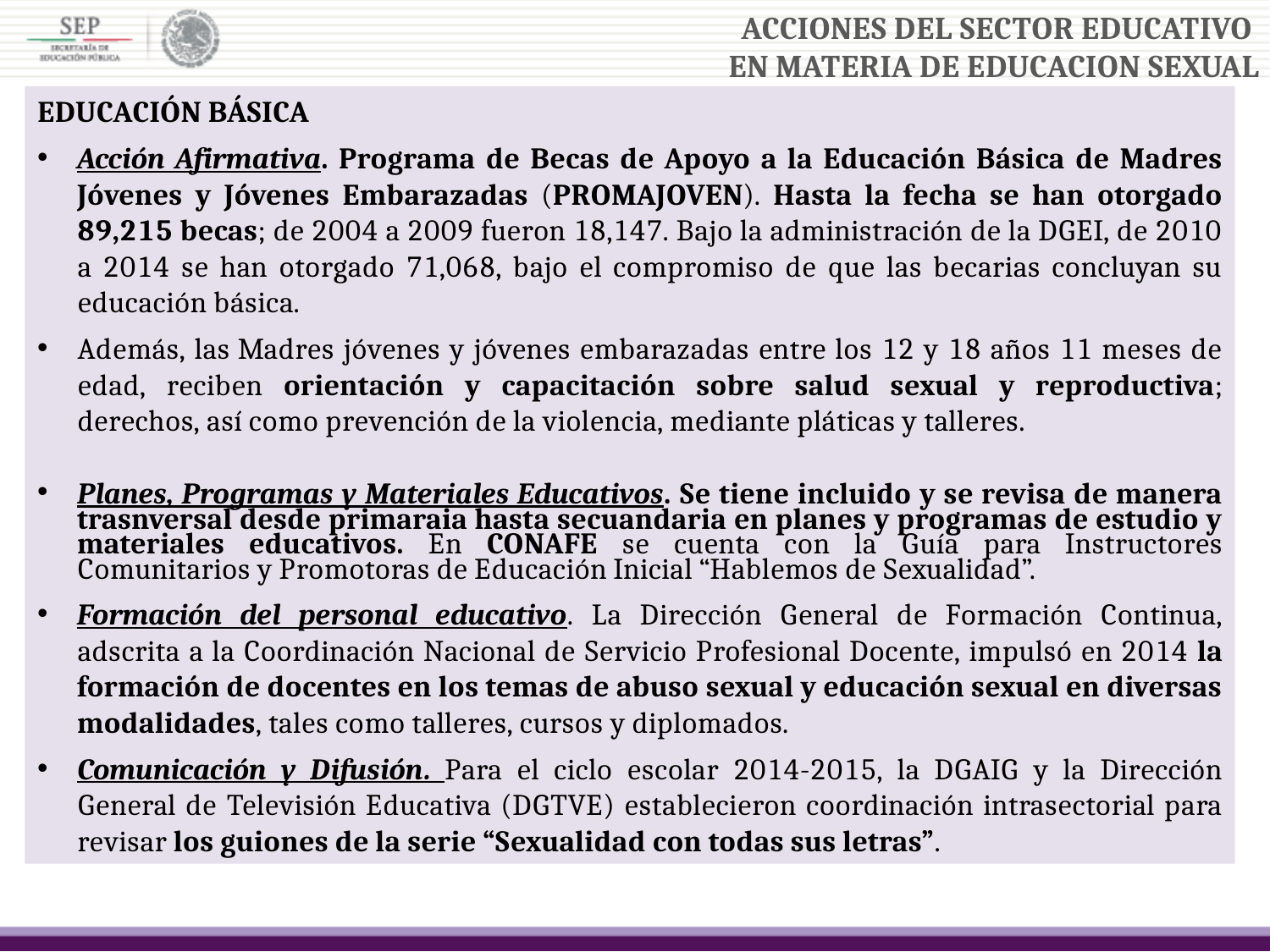

ACCIONES DEL SECTOR EDUCATIVO
EN MATERIA DE EDUCACION SEXUAL
EDUCACIÓN BÁSICA
Acción Afirmativa. Programa de Becas de Apoyo a la Educación Básica de Madres Jóvenes y Jóvenes Embarazadas (PROMAJOVEN). Hasta la fecha se han otorgado 89,215 becas; de 2004 a 2009 fueron 18,147. Bajo la administración de la DGEI, de 2010 a 2014 se han otorgado 71,068, bajo el compromiso de que las becarias concluyan su educación básica.
Además, las Madres jóvenes y jóvenes embarazadas entre los 12 y 18 años 11 meses de edad, reciben orientación y capacitación sobre salud sexual y reproductiva; derechos, así como prevención de la violencia, mediante pláticas y talleres.

Planes, Programas y Materiales Educativos. Se tiene incluido y se revisa de manera trasnversal desde primaraia hasta secuandaria en planes y programas de estudio y materiales educativos. En CONAFE se cuenta con la Guía para Instructores Comunitarios y Promotoras de Educación Inicial “Hablemos de Sexualidad”.
Formación del personal educativo. La Dirección General de Formación Continua, adscrita a la Coordinación Nacional de Servicio Profesional Docente, impulsó en 2014 la formación de docentes en los temas de abuso sexual y educación sexual en diversas modalidades, tales como talleres, cursos y diplomados.
Comunicación y Difusión. Para el ciclo escolar 2014-2015, la DGAIG y la Dirección General de Televisión Educativa (DGTVE) establecieron coordinación intrasectorial para revisar los guiones de la serie “Sexualidad con todas sus letras”.